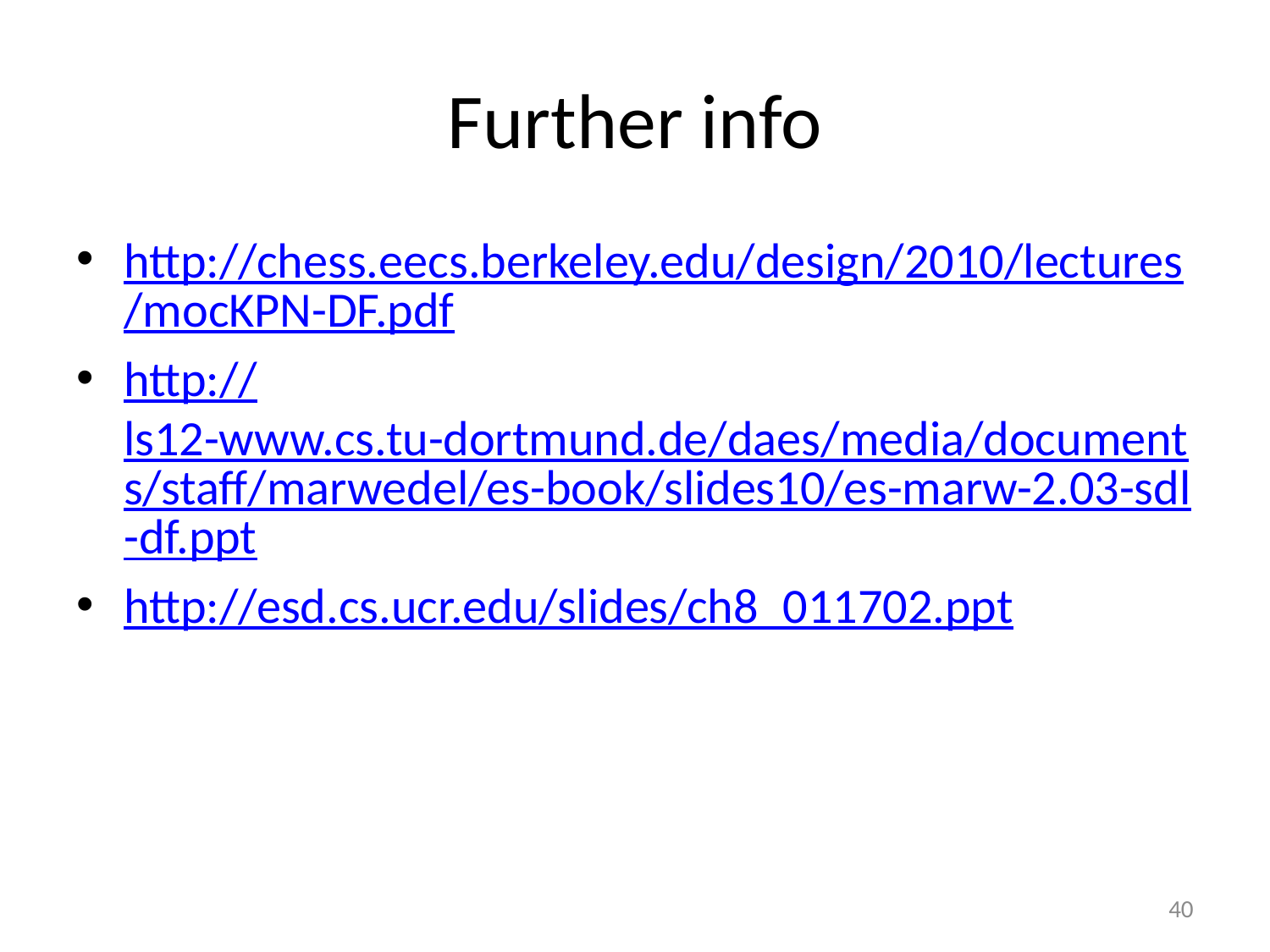

# Further info
http://chess.eecs.berkeley.edu/design/2010/lectures/mocKPN-DF.pdf
http://ls12-www.cs.tu-dortmund.de/daes/media/documents/staff/marwedel/es-book/slides10/es-marw-2.03-sdl-df.ppt
http://esd.cs.ucr.edu/slides/ch8_011702.ppt

40